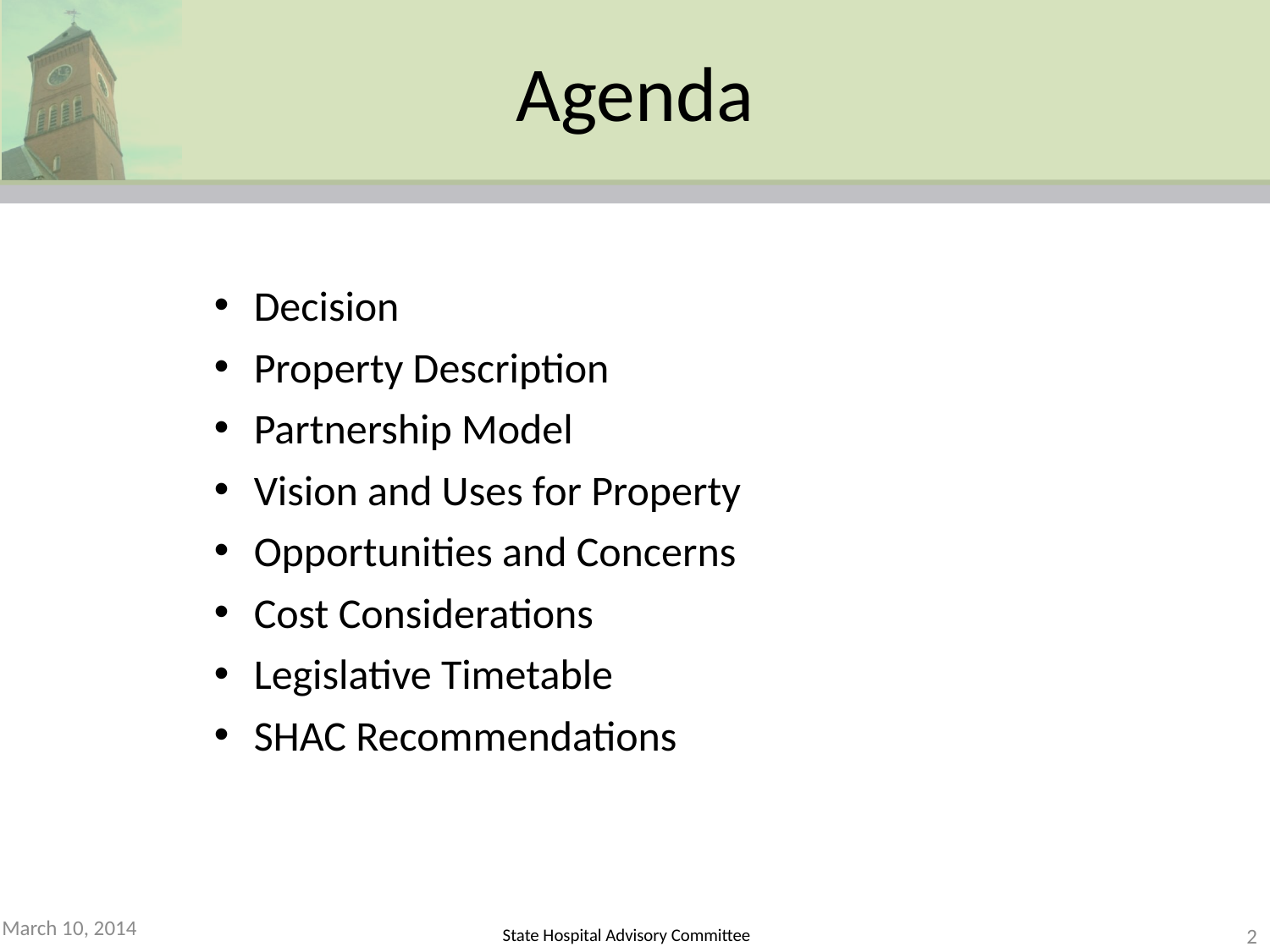

Agenda
Decision
Property Description
Partnership Model
Vision and Uses for Property
Opportunities and Concerns
Cost Considerations
Legislative Timetable
SHAC Recommendations

March 10, 2014
2